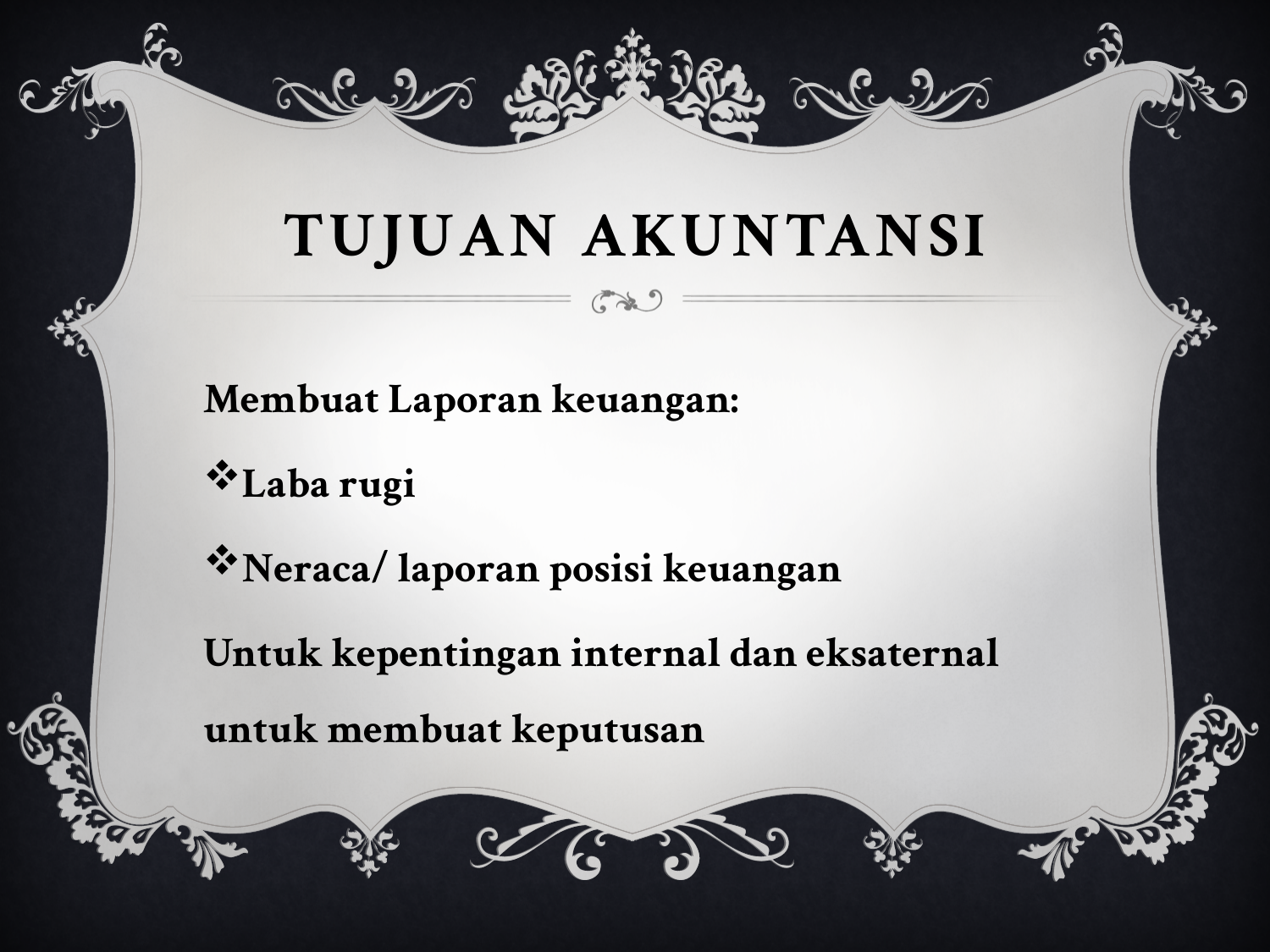

# TUJUAN AKUNTANSI
Membuat Laporan keuangan:
Laba rugi
Neraca/ laporan posisi keuangan
Untuk kepentingan internal dan eksaternal  untuk membuat keputusan